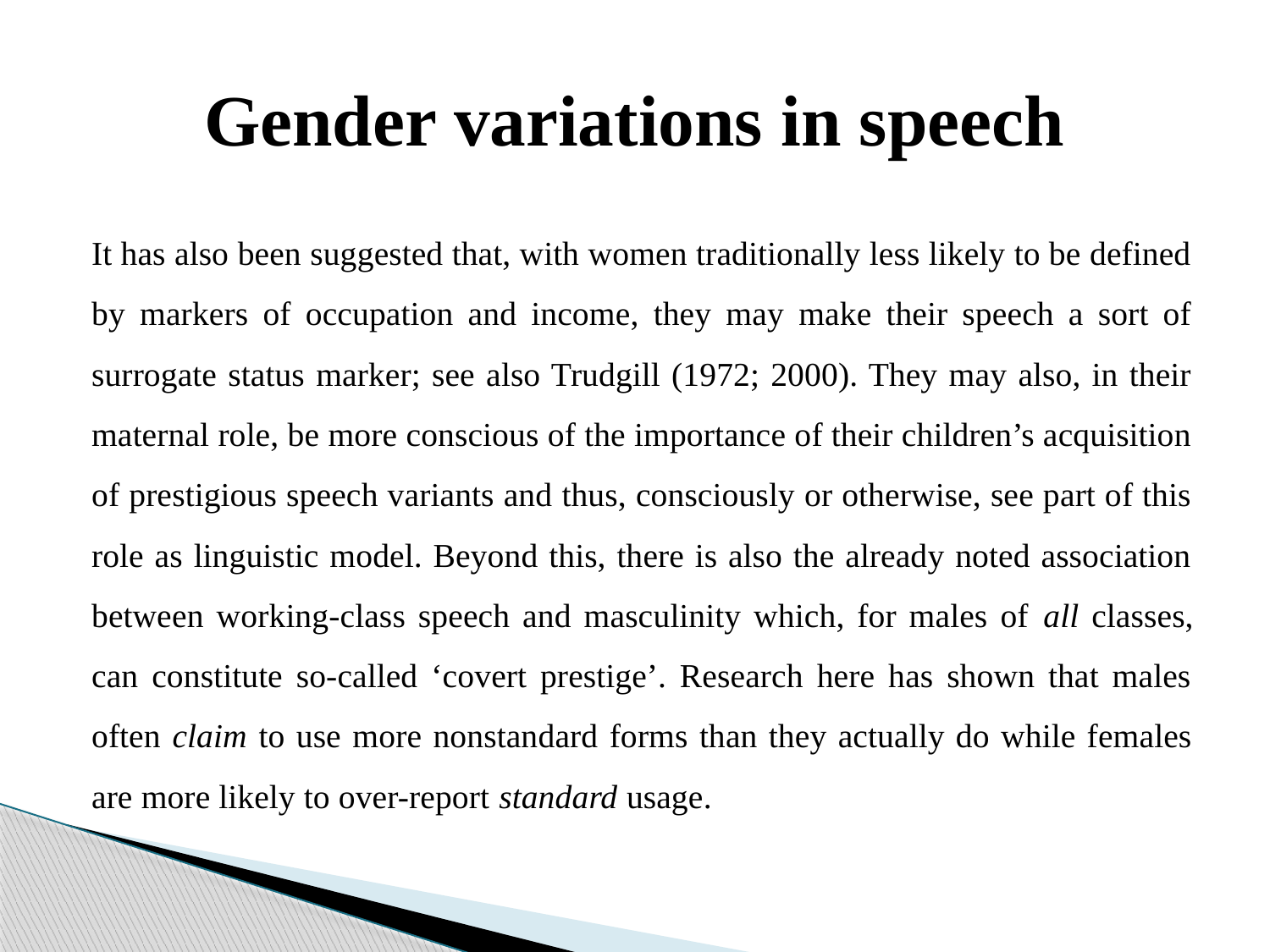

# Gender variations in speech
It has also been suggested that, with women traditionally less likely to be defined by markers of occupation and income, they may make their speech a sort of surrogate status marker; see also Trudgill (1972; 2000). They may also, in their maternal role, be more conscious of the importance of their children’s acquisition of prestigious speech variants and thus, consciously or otherwise, see part of this role as linguistic model. Beyond this, there is also the already noted association between working-class speech and masculinity which, for males of all classes, can constitute so-called ‘covert prestige’. Research here has shown that males often claim to use more nonstandard forms than they actually do while females are more likely to over-report standard usage.